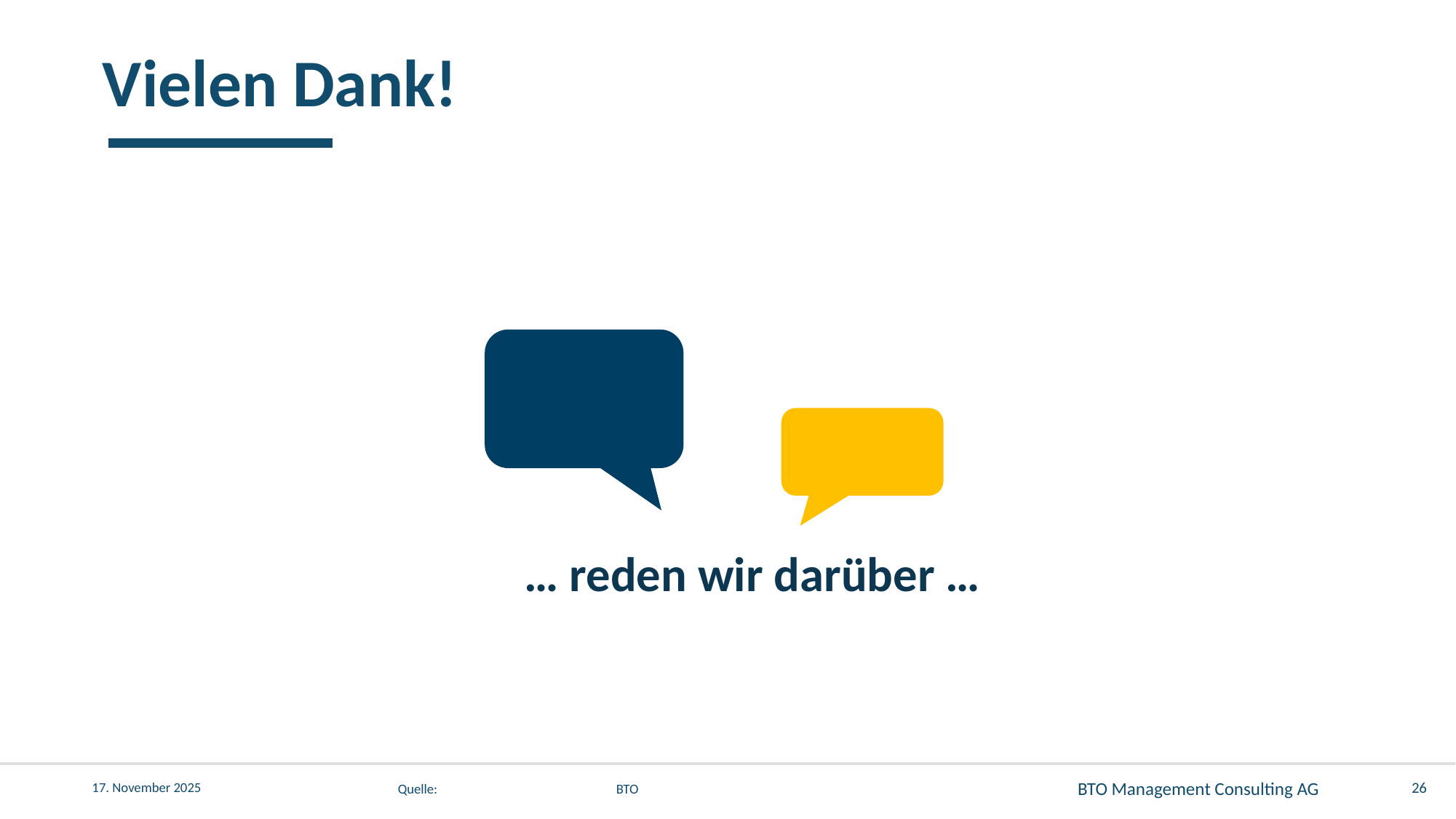

Vielen Dank!
#

… reden wir darüber …
26
17. November 2025
Quelle:		BTO